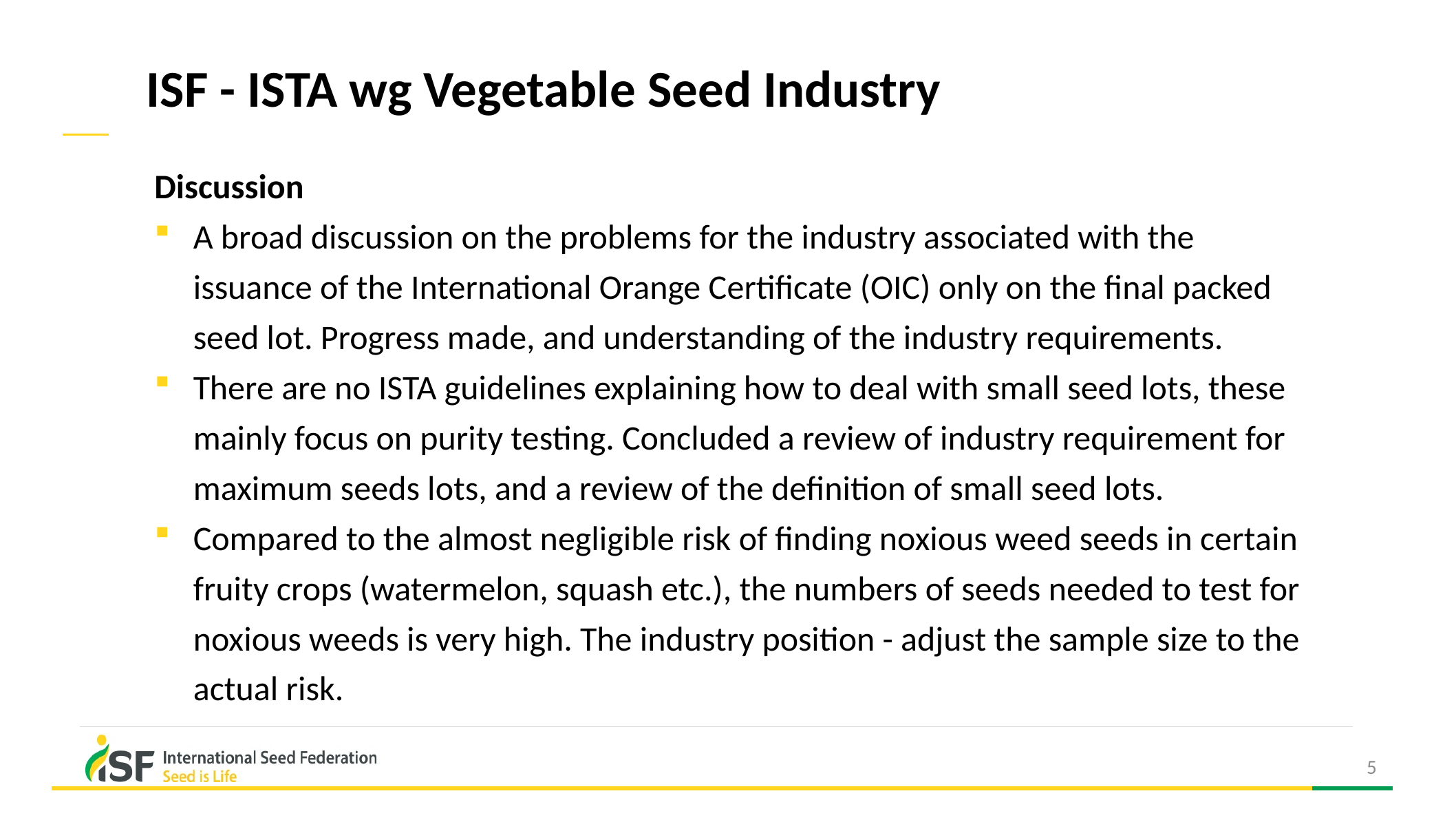

# ISF - ISTA wg Vegetable Seed Industry
Discussion
A broad discussion on the problems for the industry associated with the issuance of the International Orange Certificate (OIC) only on the final packed seed lot. Progress made, and understanding of the industry requirements.
There are no ISTA guidelines explaining how to deal with small seed lots, these mainly focus on purity testing. Concluded a review of industry requirement for maximum seeds lots, and a review of the definition of small seed lots.
Compared to the almost negligible risk of finding noxious weed seeds in certain fruity crops (watermelon, squash etc.), the numbers of seeds needed to test for noxious weeds is very high. The industry position - adjust the sample size to the actual risk.
5